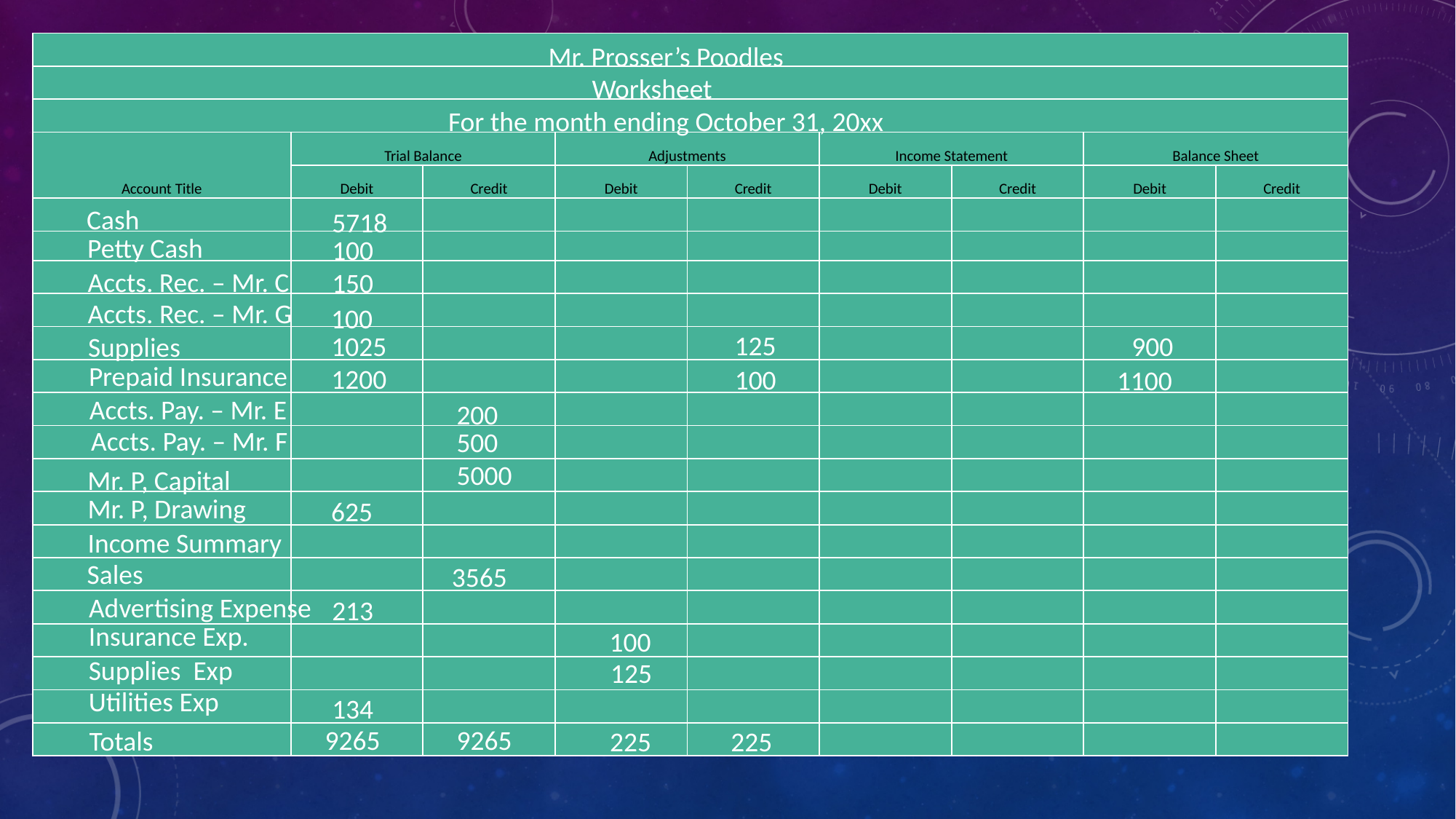

|  |  |  |  |  |  |  |  |  |
| --- | --- | --- | --- | --- | --- | --- | --- | --- |
|  |  |  |  |  |  |  |  |  |
|  |  |  |  |  |  |  |  |  |
| Account Title | Trial Balance |  | Adjustments |  | Income Statement |  | Balance Sheet |  |
|  | Debit | Credit | Debit | Credit | Debit | Credit | Debit | Credit |
|  |  |  |  |  |  |  |  |  |
|  |  |  |  |  |  |  |  |  |
|  |  |  |  |  |  |  |  |  |
|  |  |  |  |  |  |  |  |  |
|  |  |  |  |  |  |  |  |  |
|  |  |  |  |  |  |  |  |  |
|  |  |  |  |  |  |  |  |  |
|  |  |  |  |  |  |  |  |  |
|  |  |  |  |  |  |  |  |  |
|  |  |  |  |  |  |  |  |  |
|  |  |  |  |  |  |  |  |  |
|  |  |  |  |  |  |  |  |  |
|  |  |  |  |  |  |  |  |  |
|  |  |  |  |  |  |  |  |  |
|  |  |  |  |  |  |  |  |  |
|  |  |  |  |  |  |  |  |  |
|  |  |  |  |  |  |  |  |  |
Mr. Prosser’s Poodles
5 Steps to making a worksheet
Worksheet
Worksheet
For the month ending October 31, 20xx
Cash
5718
Petty Cash
100
We will go back into the general ledger and write down every account we work with and the balance of each of those accounts to make sure we have balance between debits and credits.
We have to bring all of our accounts up to date.

.
Accts. Rec. – Mr. C
150
Accts. Rec. – Mr. G
100
125
1025
900
Supplies
Prepaid Insurance
1200
100
1100
Accts. Pay. – Mr. E
200
Accts. Pay. – Mr. F
500
5000
Mr. P, Capital
Mr. P, Drawing
625
Income Summary
Sales
3565
Advertising Expense
213
Insurance Exp.
100

Supplies  Exp
125

Utilities Exp
134

9265
9265
Totals
225
225